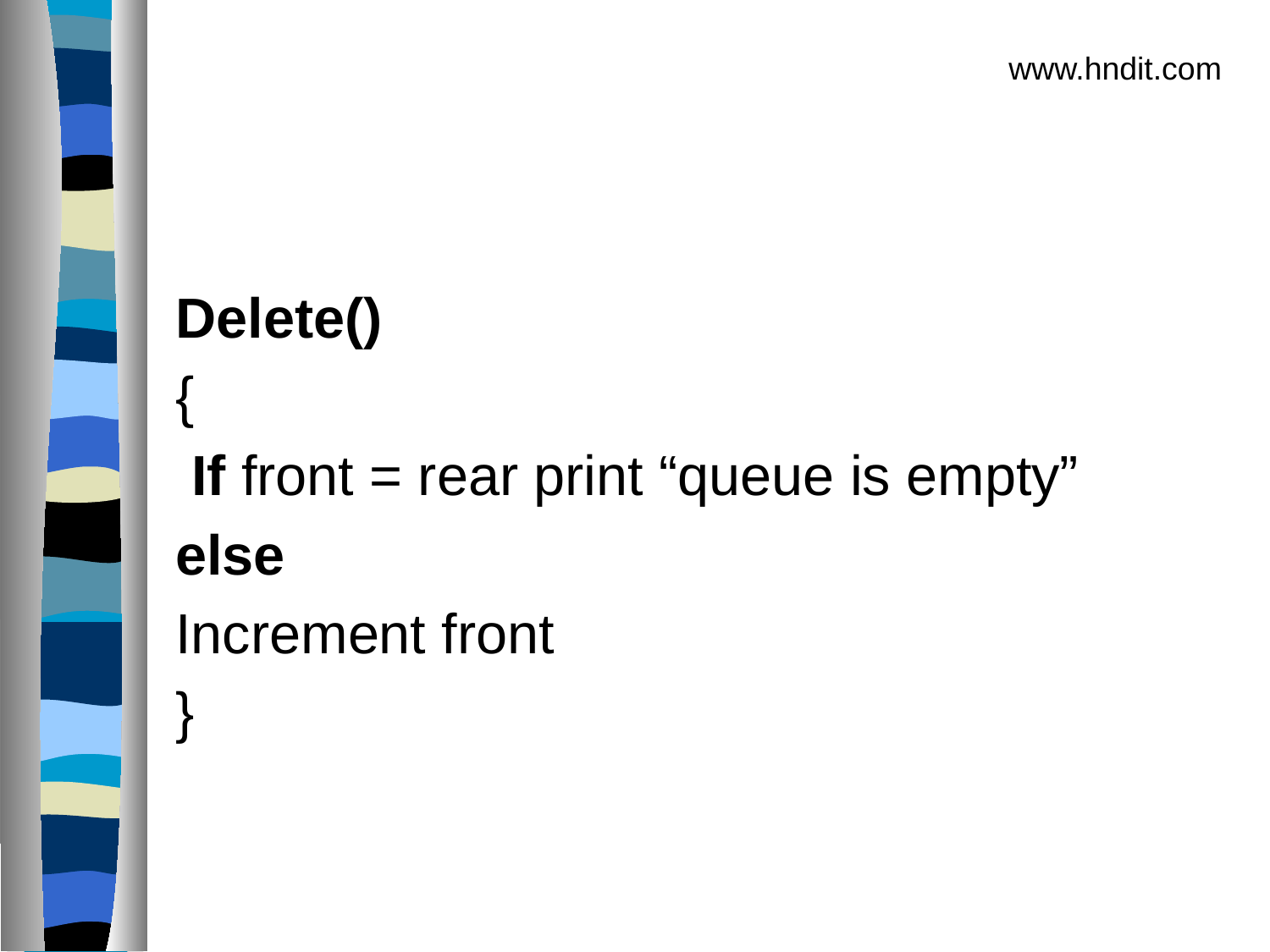

www.hndit.com
#
Delete()
{
 If front = rear print “queue is empty”
else
Increment front
}